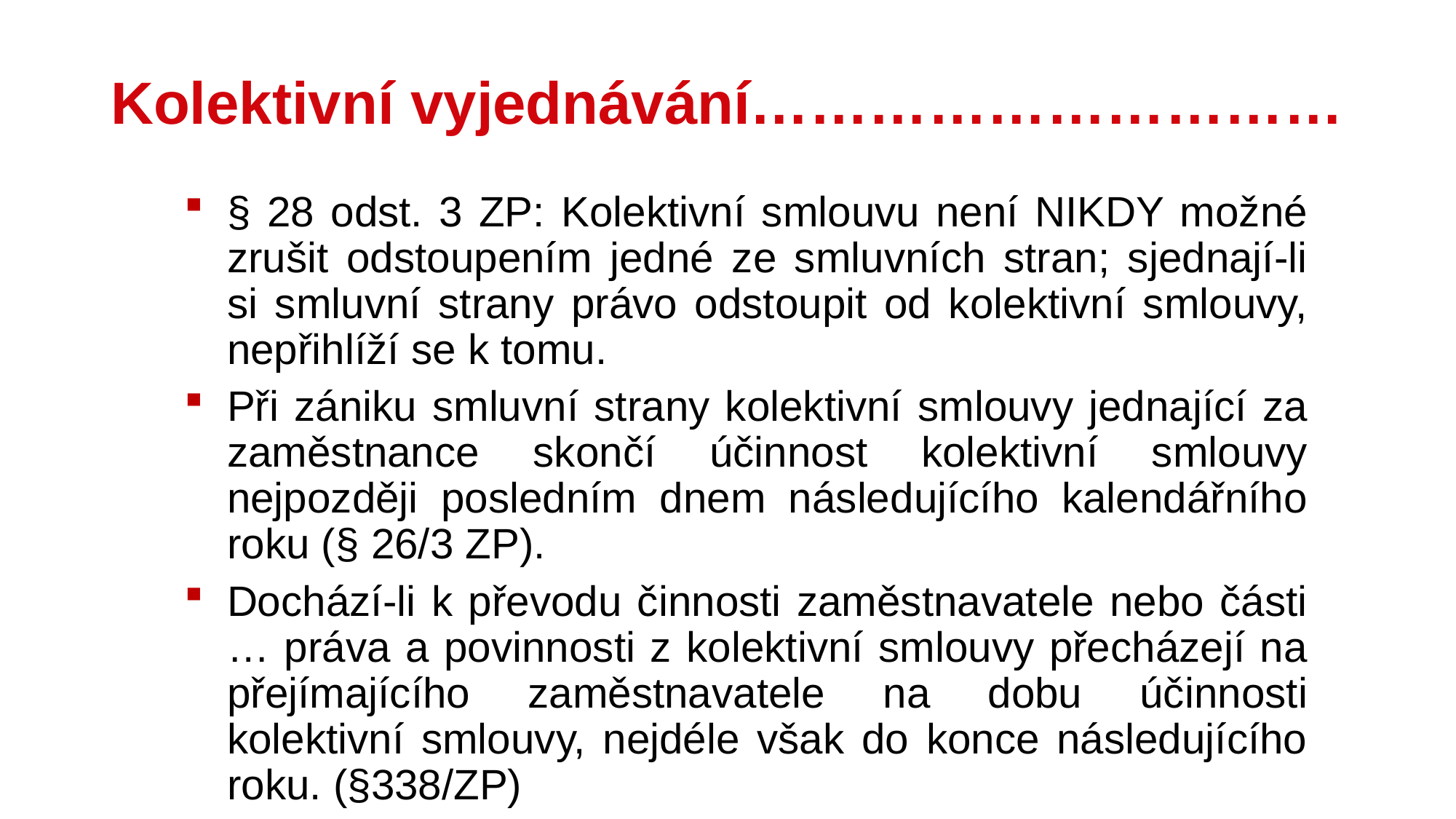

# Kolektivní vyjednávání…………………………
§ 28 odst. 3 ZP: Kolektivní smlouvu není NIKDY možné zrušit odstoupením jedné ze smluvních stran; sjednají-li si smluvní strany právo odstoupit od kolektivní smlouvy, nepřihlíží se k tomu.
Při zániku smluvní strany kolektivní smlouvy jednající za zaměstnance skončí účinnost kolektivní smlouvy nejpozději posledním dnem následujícího kalendářního roku (§ 26/3 ZP).
Dochází-li k převodu činnosti zaměstnavatele nebo části … práva a povinnosti z kolektivní smlouvy přecházejí na přejímajícího zaměstnavatele na dobu účinnosti kolektivní smlouvy, nejdéle však do konce následujícího roku. (§338/ZP)